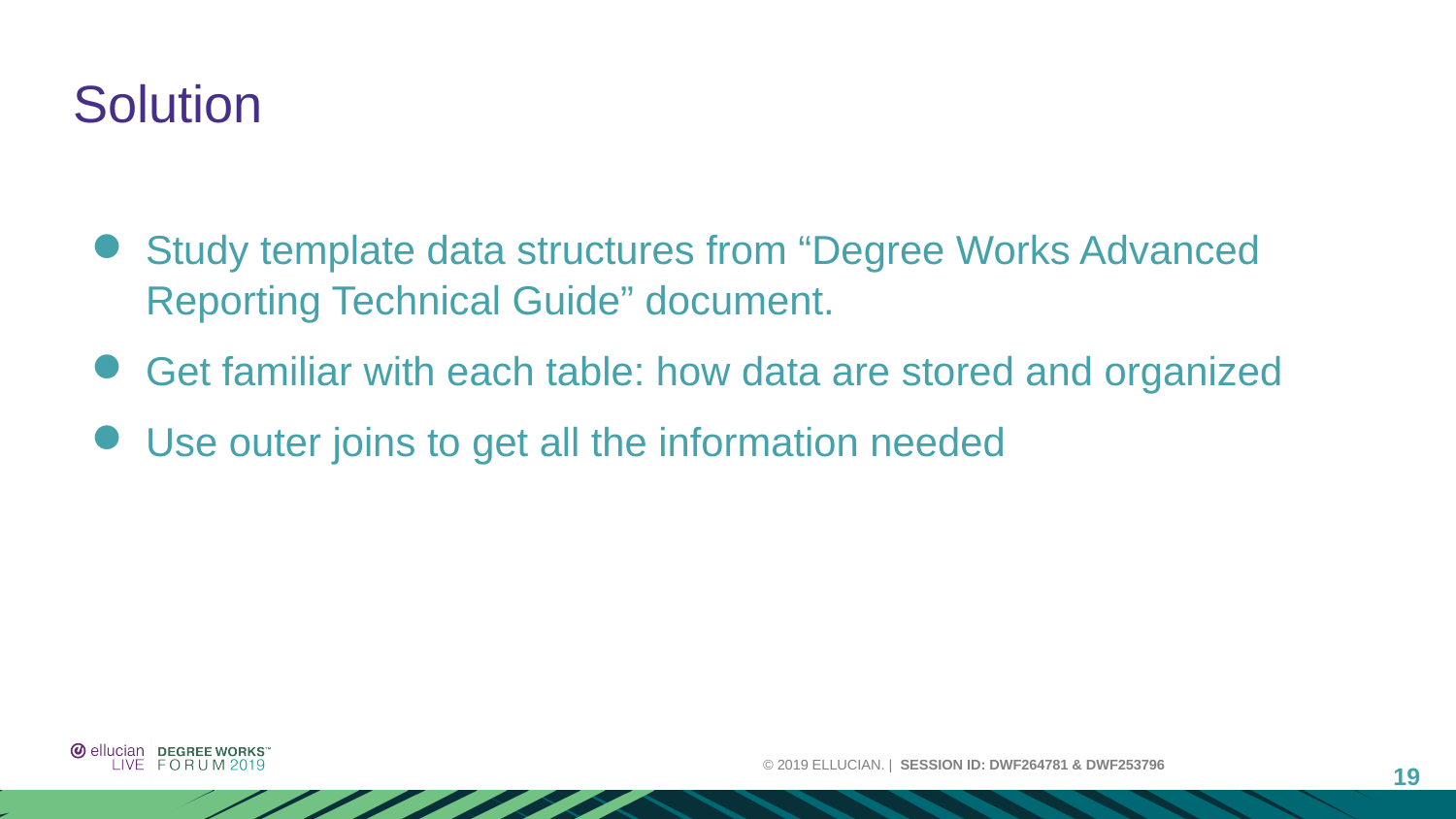

# Solution

Study template data structures from “Degree Works Advanced Reporting Technical Guide” document.
Get familiar with each table: how data are stored and organized
Use outer joins to get all the information needed
19